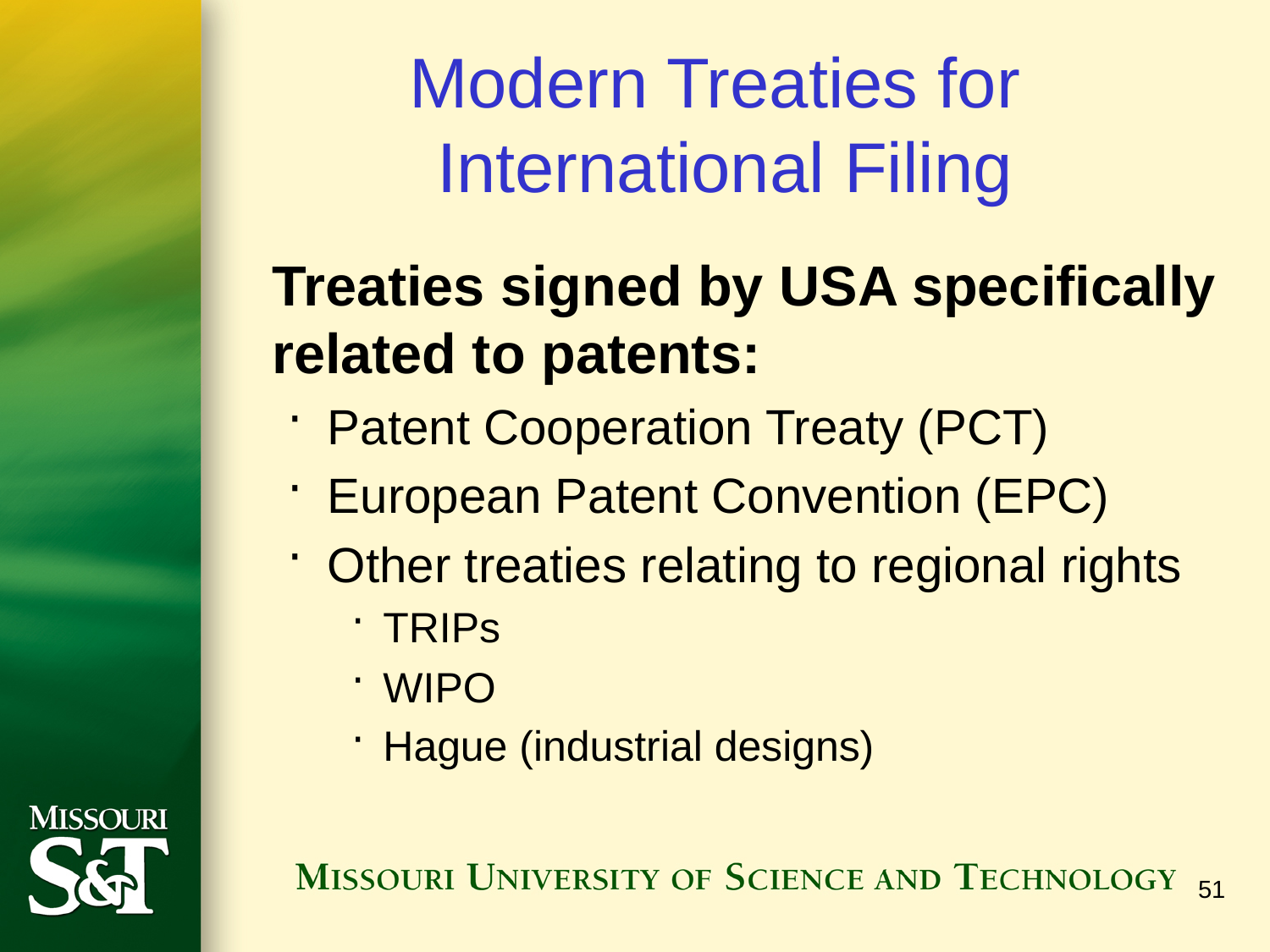

# Modern Treaties for International Filing
	Treaties signed by USA specifically related to patents:
Patent Cooperation Treaty (PCT)
European Patent Convention (EPC)
Other treaties relating to regional rights
TRIPs
WIPO
Hague (industrial designs)
51